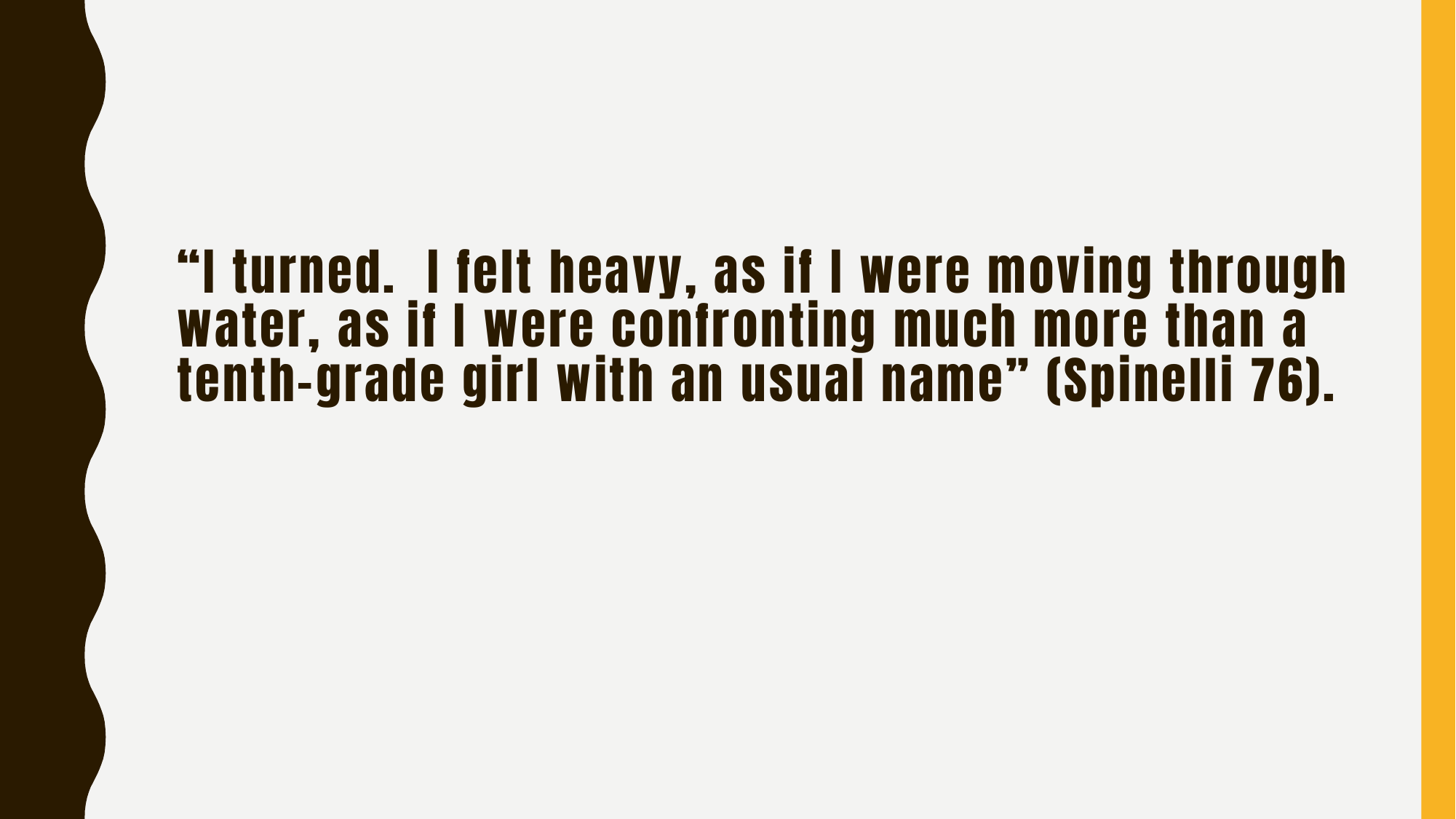

# “I turned.  I felt heavy, as if I were moving through water, as if I were confronting much more than a tenth-grade girl with an usual name” (Spinelli 76).